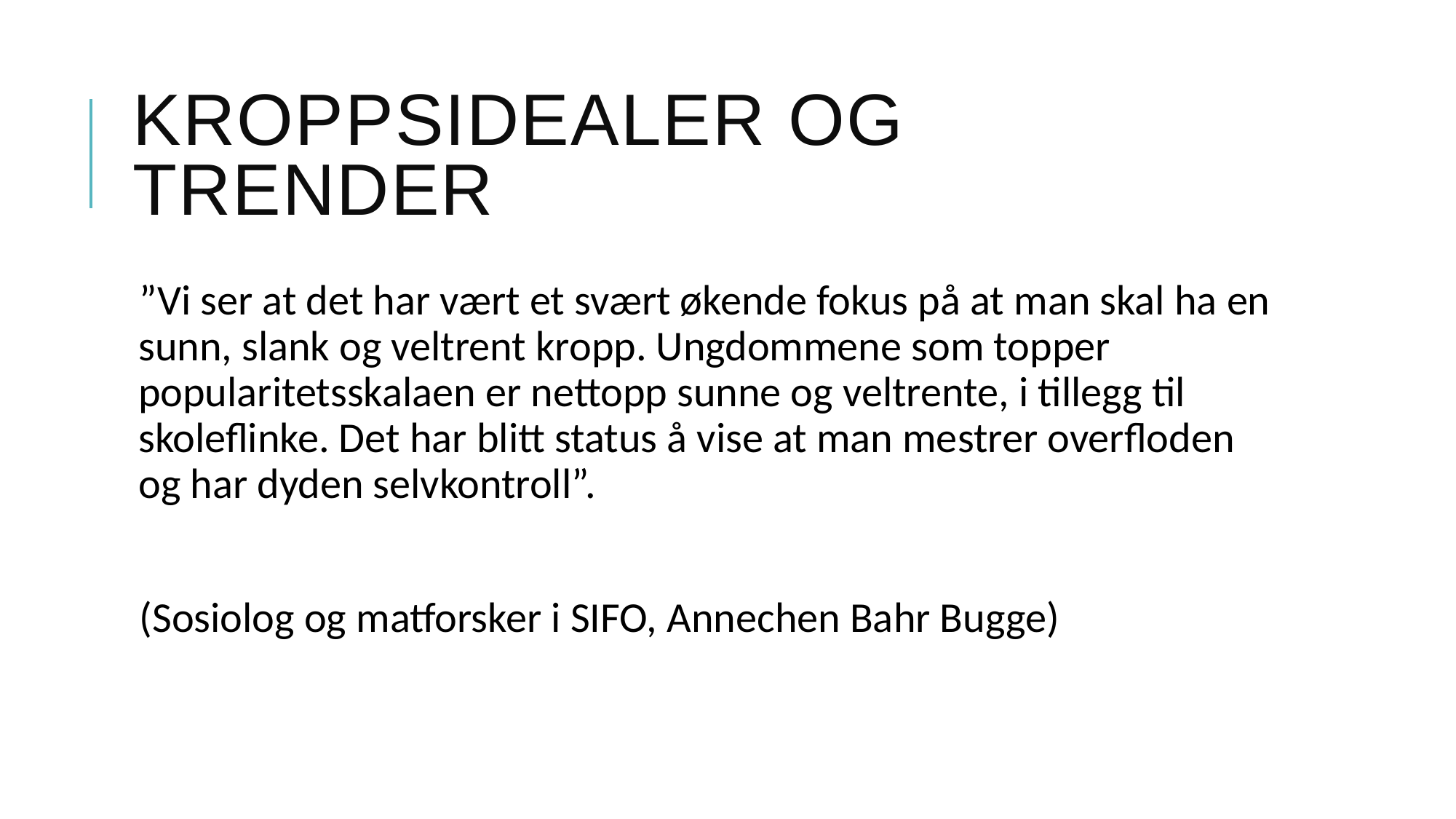

# Kroppsidealer og trender
”Vi ser at det har vært et svært økende fokus på at man skal ha en sunn, slank og veltrent kropp. Ungdommene som topper popularitetsskalaen er nettopp sunne og veltrente, i tillegg til skoleflinke. Det har blitt status å vise at man mestrer overfloden og har dyden selvkontroll”.

(Sosiolog og matforsker i SIFO, Annechen Bahr Bugge)